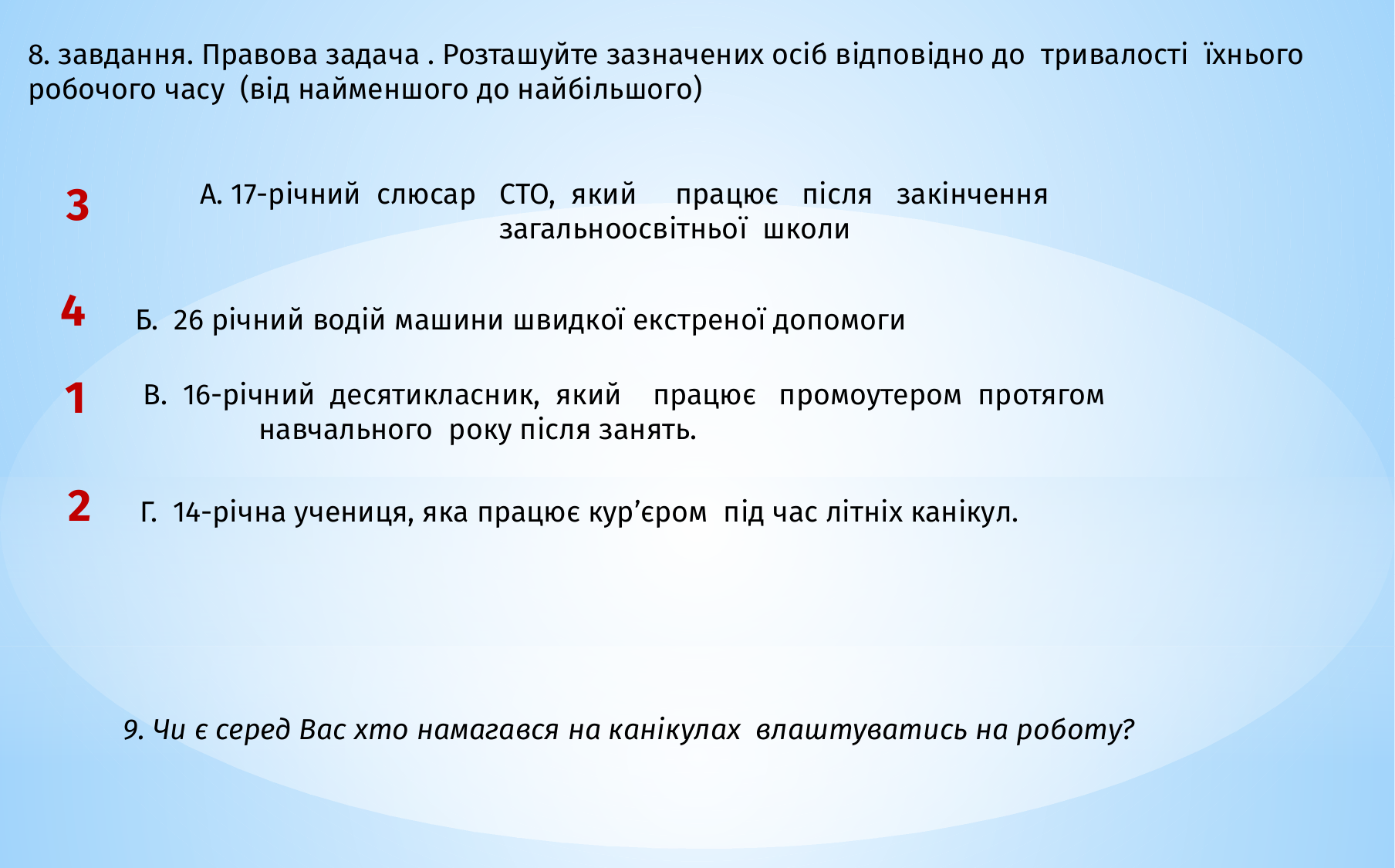

8. завдання. Правова задача . Розташуйте зазначених осіб відповідно до  тривалості  їхнього робочого часу  (від найменшого до найбільшого)
3
 А. 17-річний  слюсар   СТО,  який     працює   після   закінчення               загальноосвітньої  школи

4
Б.  26 річний водій машини швидкої екстреної допомоги
1
В.  16-річний  десятикласник,  який    працює   промоутером  протягом
               навчального  року після занять.

2
Г.  14-річна учениця, яка працює кур’єром  під час літніх канікул.

9. Чи є серед Вас хто намагався на канікулах  влаштуватись на роботу?